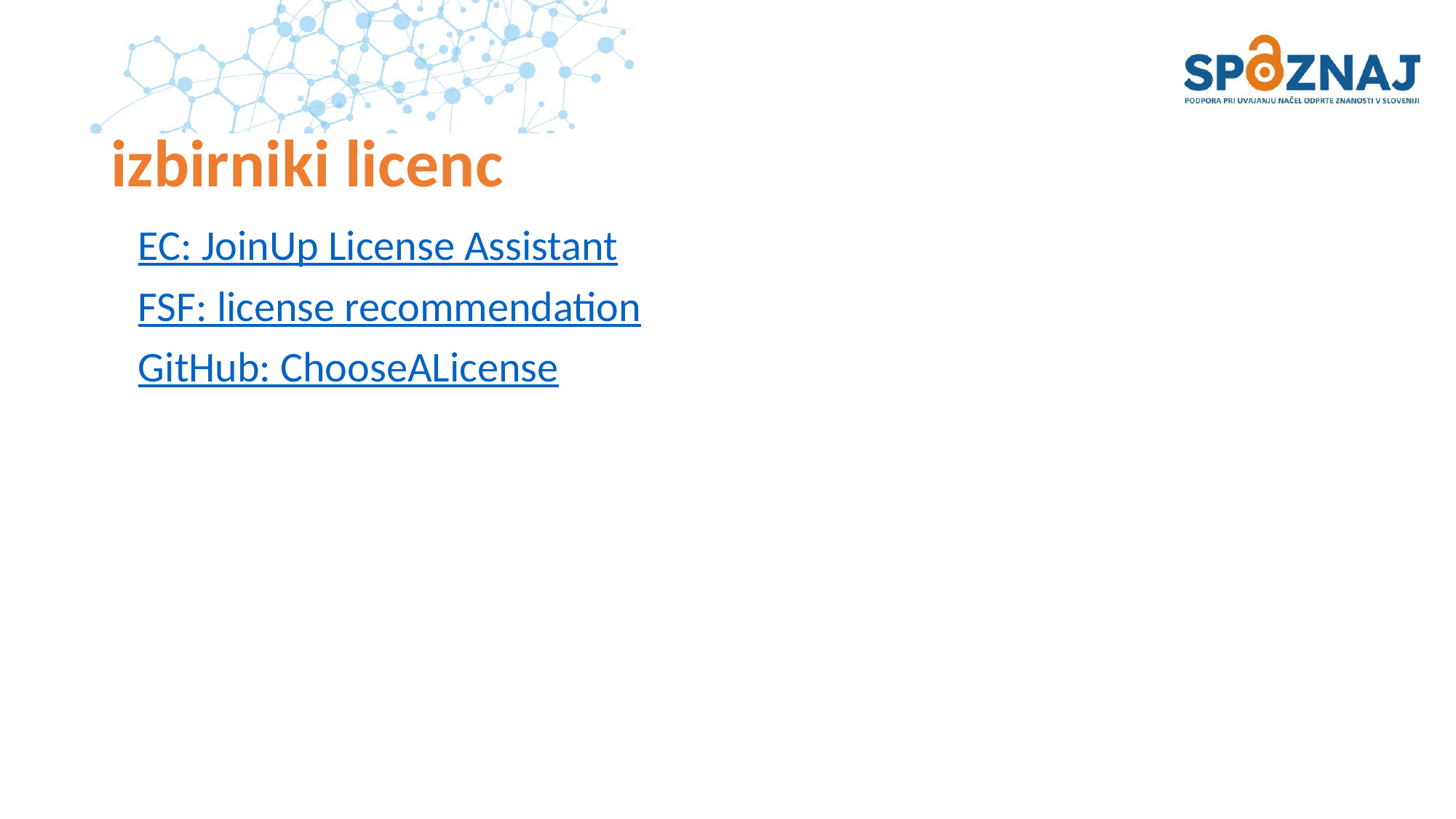

# izbirniki licenc
EC: JoinUp License Assistant
FSF: license recommendation
GitHub: ChooseALicense